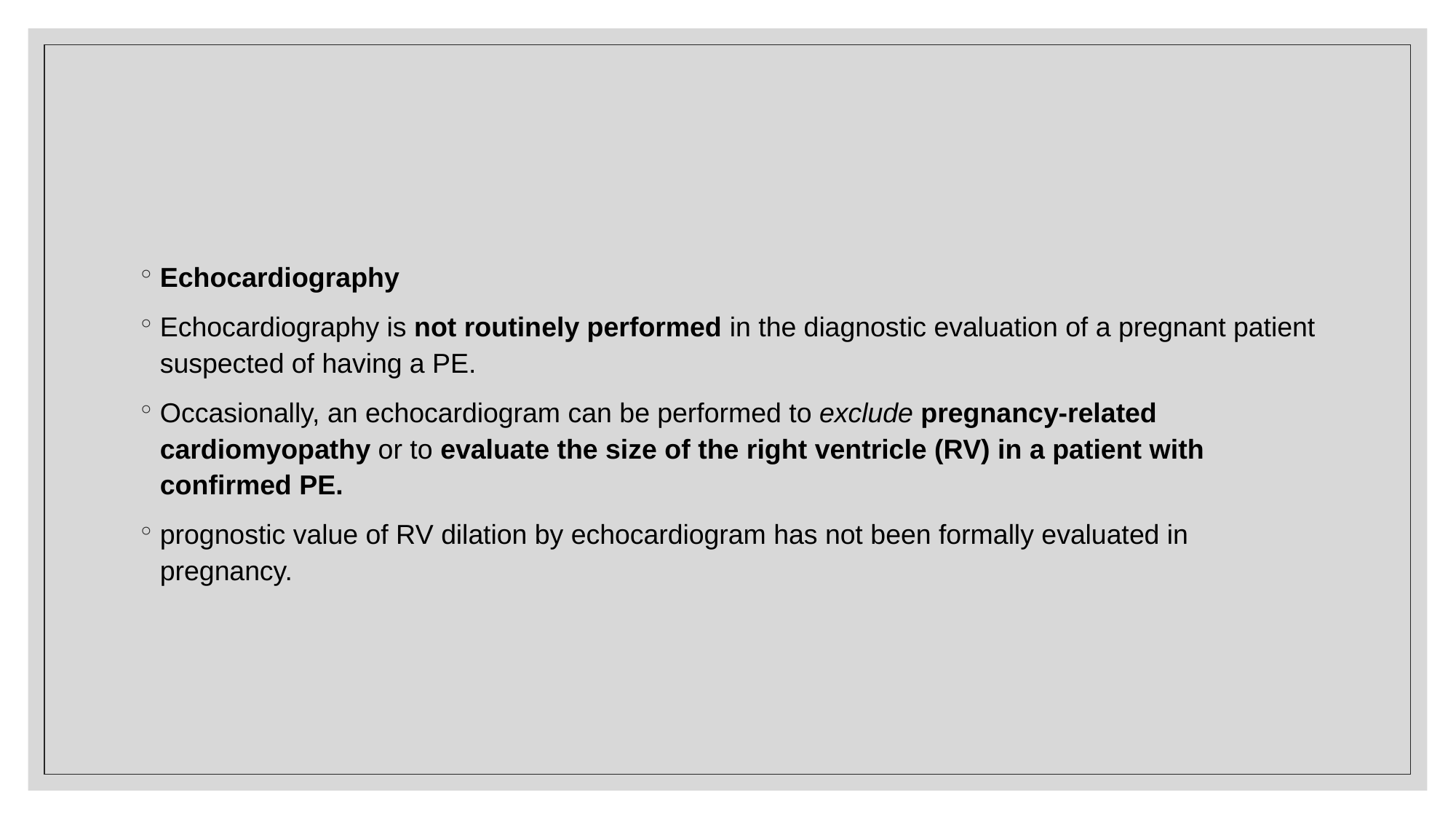

#
Echocardiography
Echocardiography is not routinely performed in the diagnostic evaluation of a pregnant patient suspected of having a PE.
Occasionally, an echocardiogram can be performed to exclude pregnancy-related cardiomyopathy or to evaluate the size of the right ventricle (RV) in a patient with confirmed PE.
prognostic value of RV dilation by echocardiogram has not been formally evaluated in pregnancy.